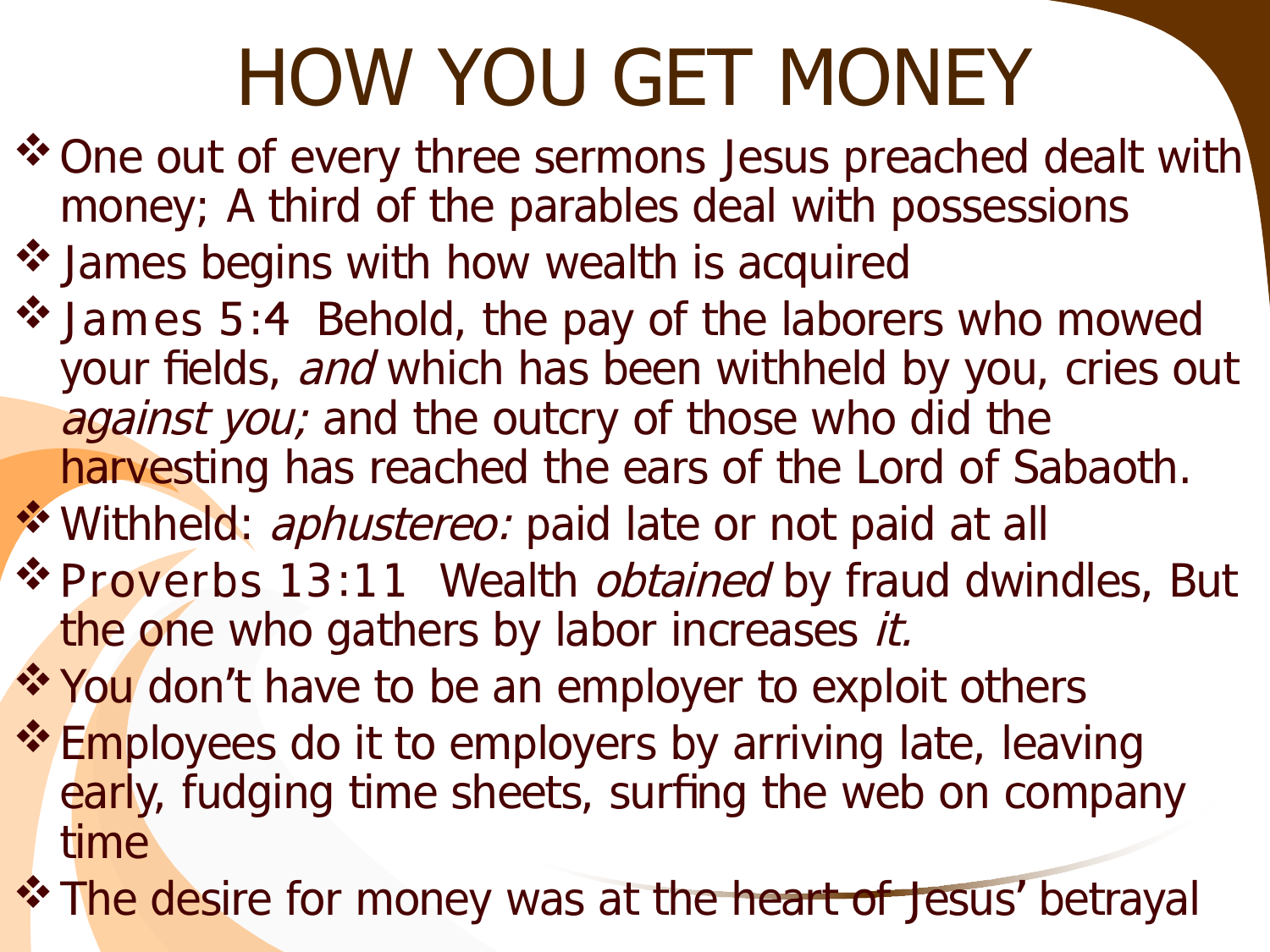

# HOW YOU GET MONEY
One out of every three sermons Jesus preached dealt with money; A third of the parables deal with possessions
James begins with how wealth is acquired
James 5:4  Behold, the pay of the laborers who mowed your fields, and which has been withheld by you, cries out against you; and the outcry of those who did the harvesting has reached the ears of the Lord of Sabaoth.
Withheld: aphustereo: paid late or not paid at all
Proverbs 13:11  Wealth obtained by fraud dwindles, But the one who gathers by labor increases it.
You don’t have to be an employer to exploit others
Employees do it to employers by arriving late, leaving early, fudging time sheets, surfing the web on company time
The desire for money was at the heart of Jesus’ betrayal